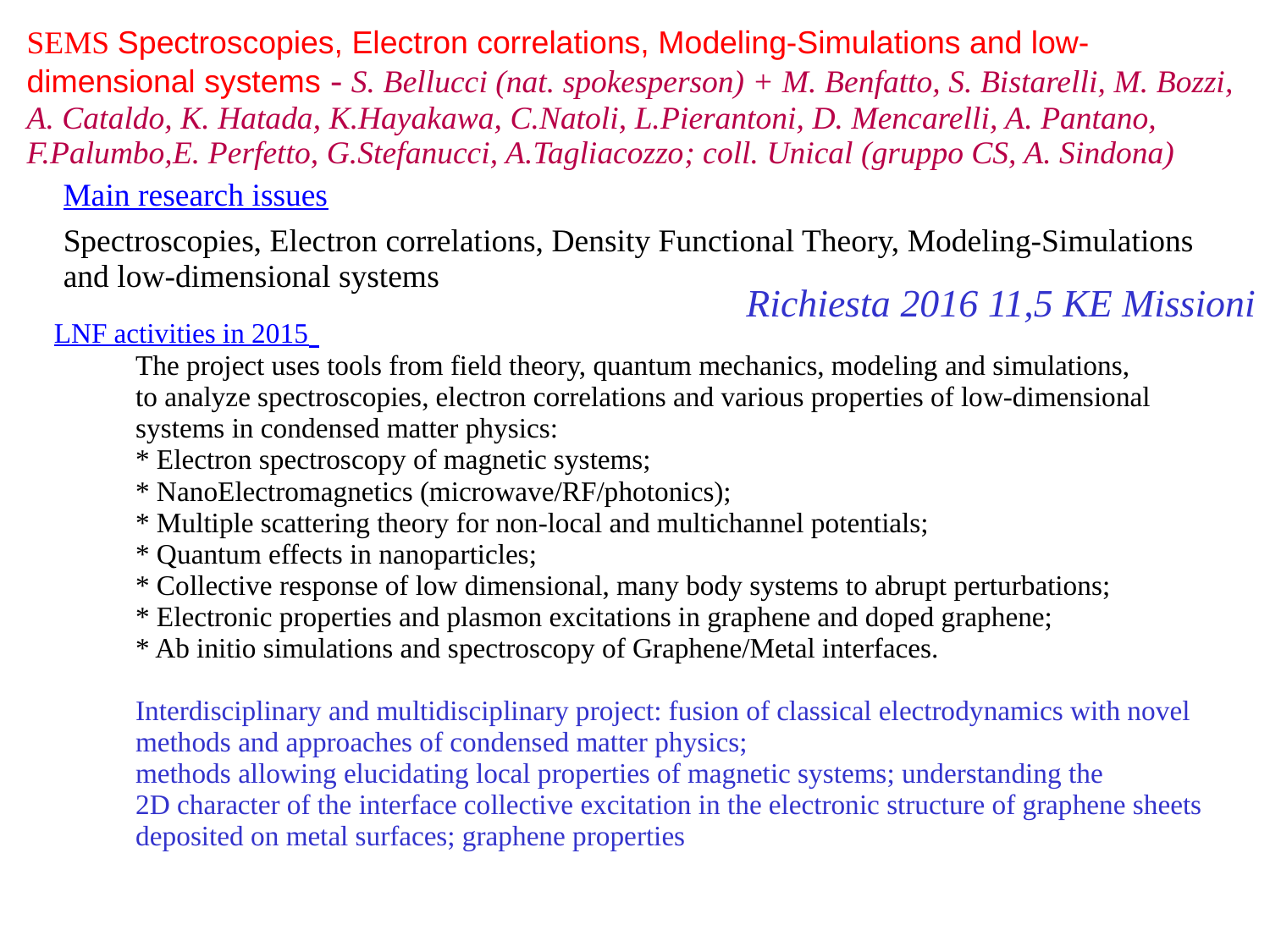

SEMS Spectroscopies, Electron correlations, Modeling-Simulations and low-dimensional systems - S. Bellucci (nat. spokesperson) + M. Benfatto, S. Bistarelli, M. Bozzi, A. Cataldo, K. Hatada, K.Hayakawa, C.Natoli, L.Pierantoni, D. Mencarelli, A. Pantano, F.Palumbo,E. Perfetto, G.Stefanucci, A.Tagliacozzo; coll. Unical (gruppo CS, A. Sindona)
Main research issues
Spectroscopies, Electron correlations, Density Functional Theory, Modeling-Simulations
and low-dimensional systems
Richiesta 2016 11,5 KE Missioni
LNF activities in 2015
The project uses tools from field theory, quantum mechanics, modeling and simulations,
to analyze spectroscopies, electron correlations and various properties of low-dimensional
systems in condensed matter physics:
* Electron spectroscopy of magnetic systems;
* NanoElectromagnetics (microwave/RF/photonics);
* Multiple scattering theory for non-local and multichannel potentials;
* Quantum effects in nanoparticles;
* Collective response of low dimensional, many body systems to abrupt perturbations;
* Electronic properties and plasmon excitations in graphene and doped graphene;
* Ab initio simulations and spectroscopy of Graphene/Metal interfaces.

Interdisciplinary and multidisciplinary project: fusion of classical electrodynamics with novel
methods and approaches of condensed matter physics;
methods allowing elucidating local properties of magnetic systems; understanding the
2D character of the interface collective excitation in the electronic structure of graphene sheets
deposited on metal surfaces; graphene properties